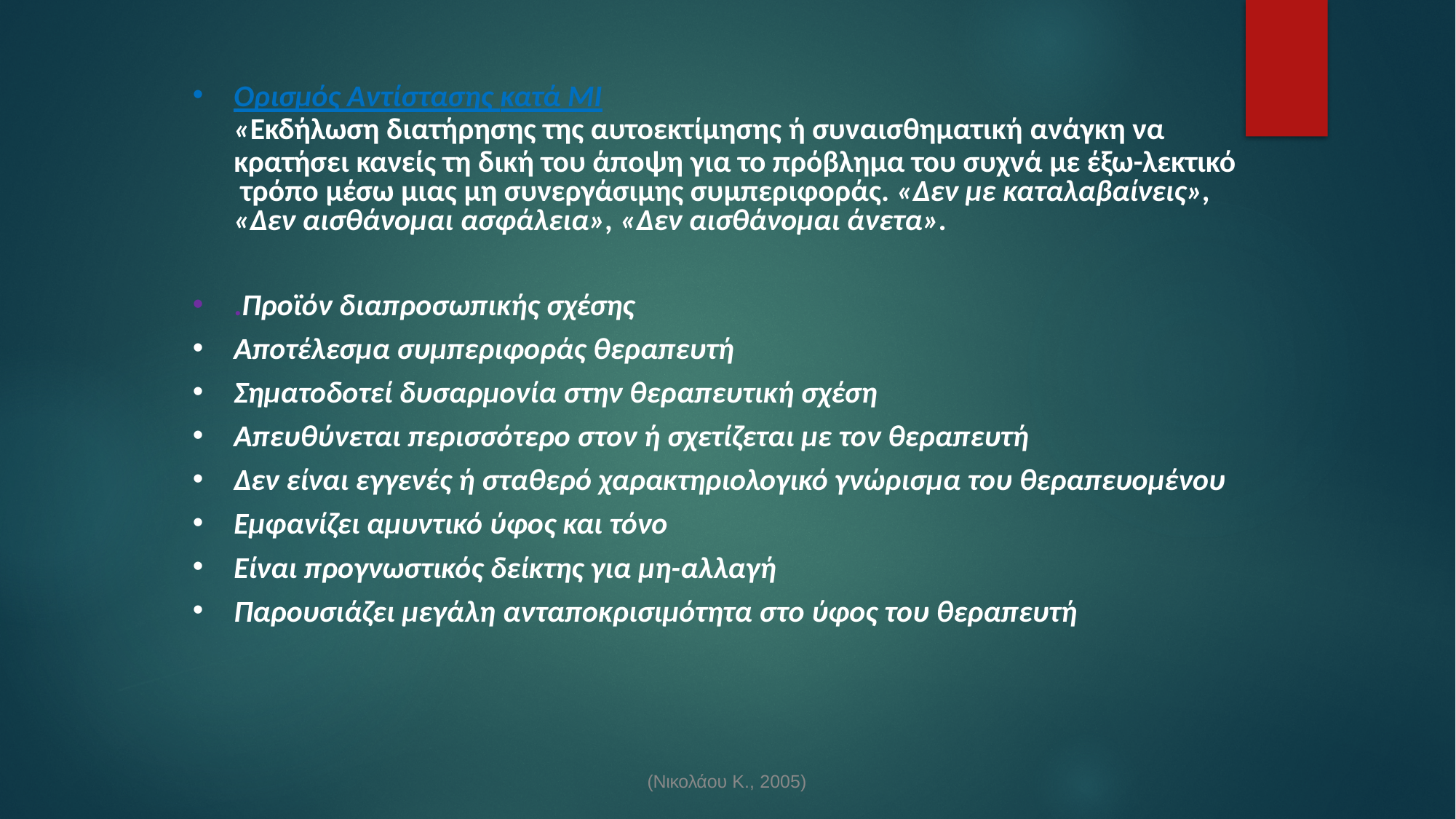

Ορισμός Αντίστασης κατά ΜΙ
«Εκδήλωση διατήρησης της αυτοεκτίμησης ή συναισθηματική ανάγκη να
κρατήσει κανείς τη δική του άποψη για το πρόβλημα του συχνά με έξω-λεκτικό  τρόπο μέσω μιας μη συνεργάσιμης συμπεριφοράς. «Δεν με καταλαβαίνεις»,
«Δεν αισθάνομαι ασφάλεια», «Δεν αισθάνομαι άνετα».

.Προϊόν διαπροσωπικής σχέσης
Αποτέλεσμα συμπεριφοράς θεραπευτή
Σηματοδοτεί δυσαρμονία στην θεραπευτική σχέση
Απευθύνεται περισσότερο στον ή σχετίζεται με τον θεραπευτή
Δεν είναι εγγενές ή σταθερό χαρακτηριολογικό γνώρισμα του θεραπευομένου
Εμφανίζει αμυντικό ύφος και τόνο
Είναι προγνωστικός δείκτης για μη-αλλαγή
Παρουσιάζει μεγάλη ανταποκρισιμότητα στο ύφος του θεραπευτή
(Νικολάου Κ., 2005)